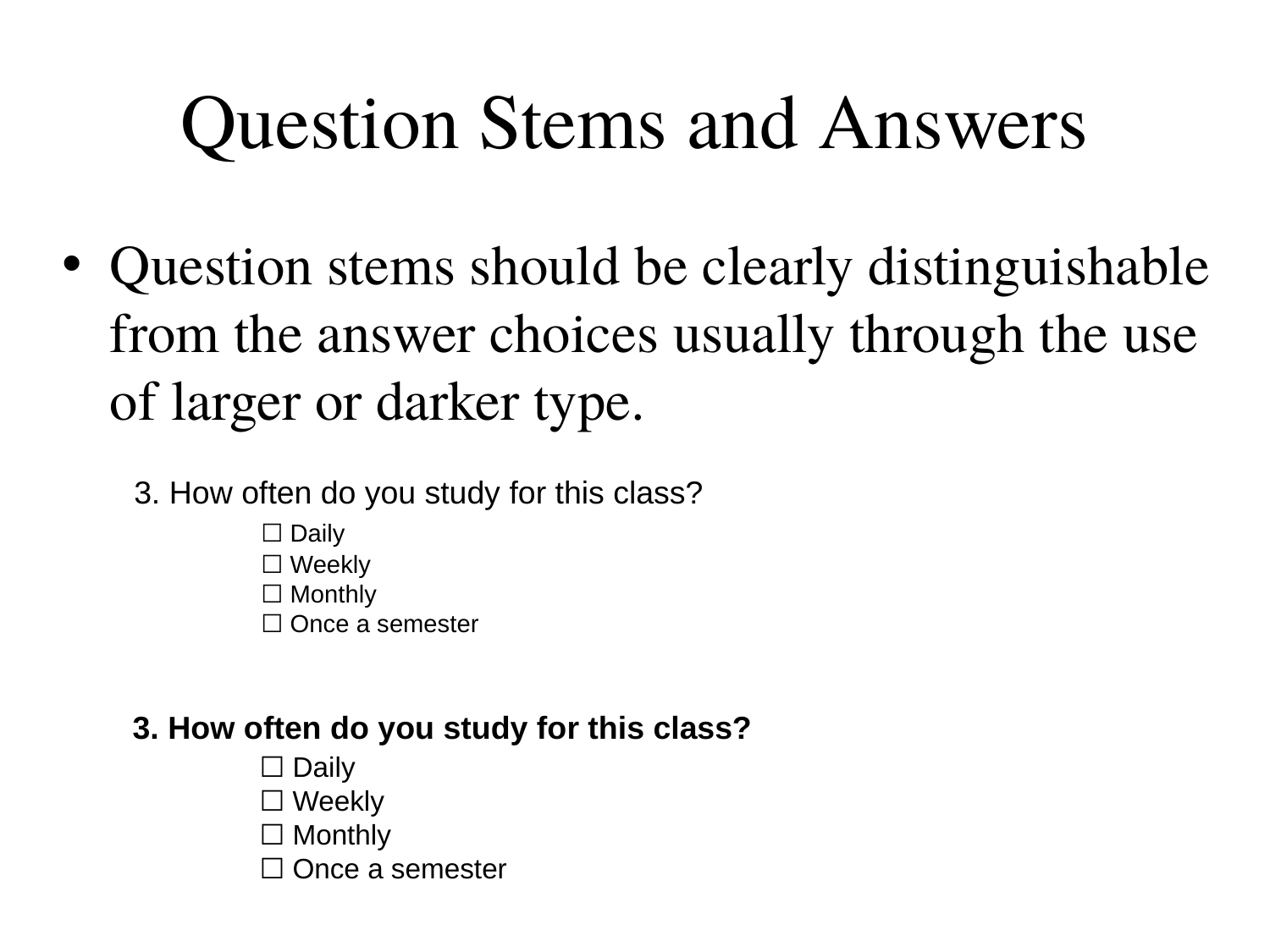

# Question Stems and Answers
Question stems should be clearly distinguishable from the answer choices usually through the use of larger or darker type.

3. How often do you study for this class?
	☐ Daily
	☐ Weekly
	☐ Monthly
	☐ Once a semester

3. How often do you study for this class?
	☐ Daily
	☐ Weekly
	☐ Monthly
	☐ Once a semester